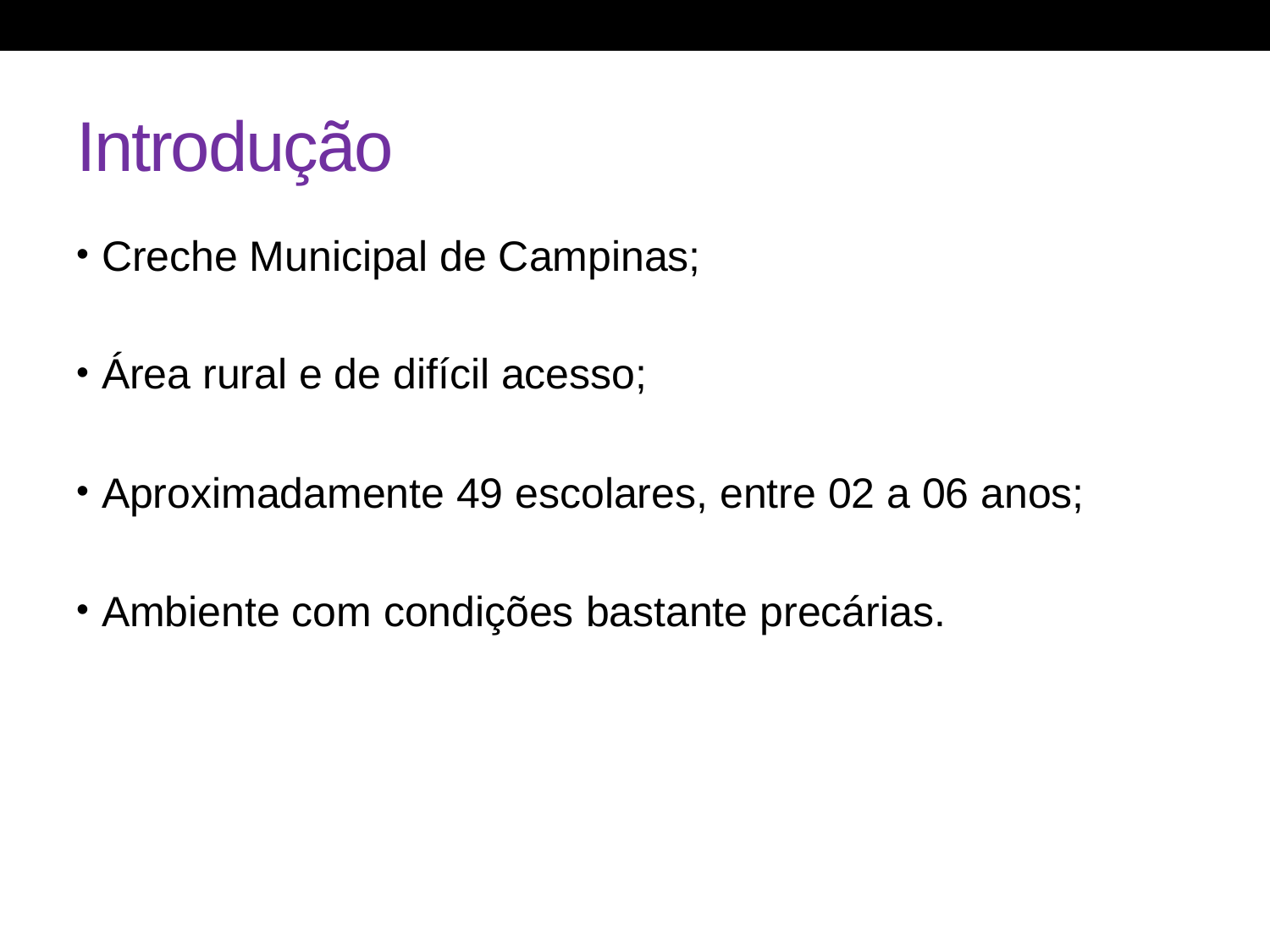

# Introdução
Creche Municipal de Campinas;

Área rural e de difícil acesso;

Aproximadamente 49 escolares, entre 02 a 06 anos;

Ambiente com condições bastante precárias.